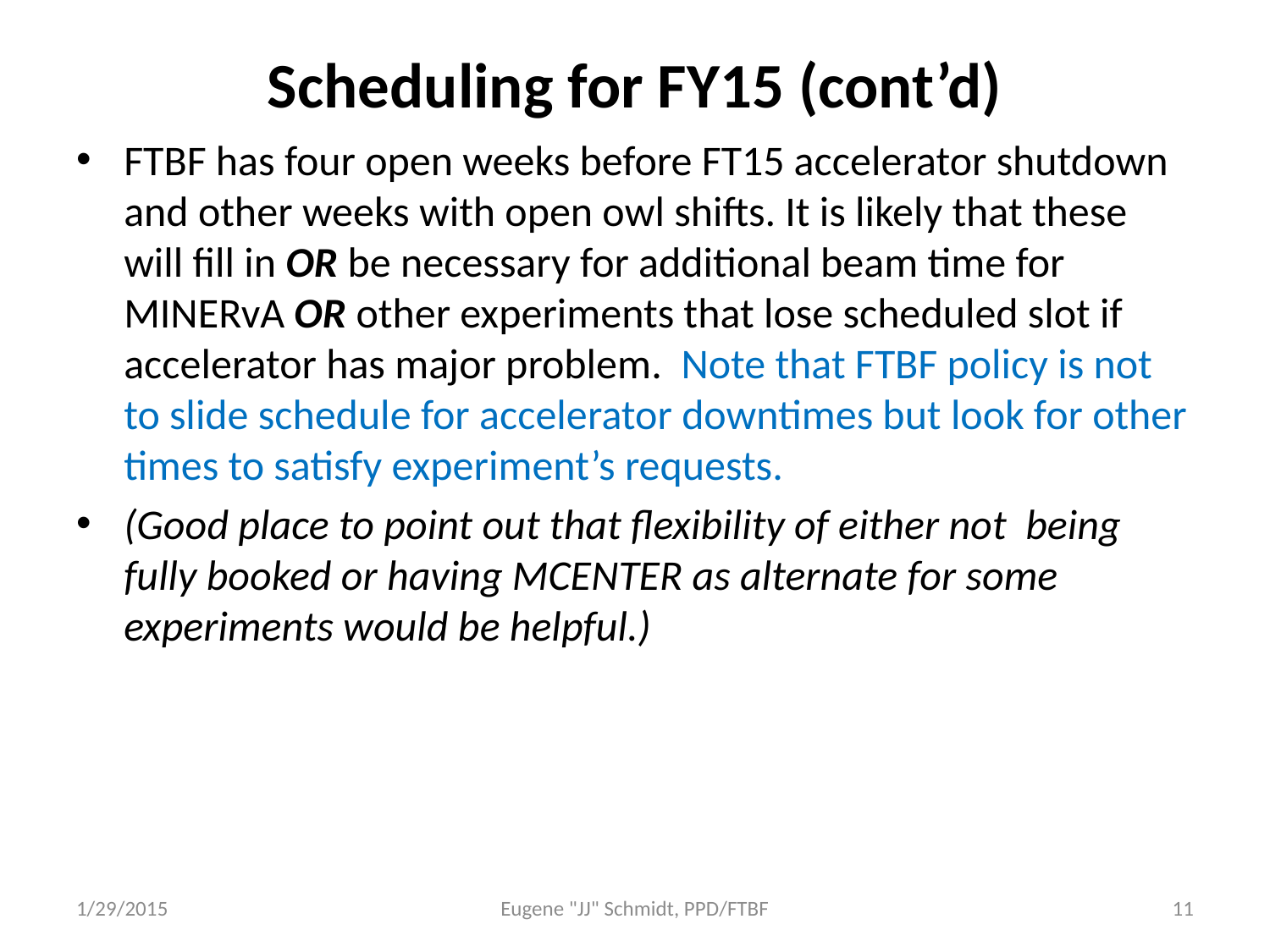

# Scheduling for FY15 (cont’d)
FTBF has four open weeks before FT15 accelerator shutdown and other weeks with open owl shifts. It is likely that these will fill in OR be necessary for additional beam time for MINERvA OR other experiments that lose scheduled slot if accelerator has major problem.  Note that FTBF policy is not to slide schedule for accelerator downtimes but look for other times to satisfy experiment’s requests.
(Good place to point out that flexibility of either not  being fully booked or having MCENTER as alternate for some experiments would be helpful.)

1/29/2015
Eugene "JJ" Schmidt, PPD/FTBF
11